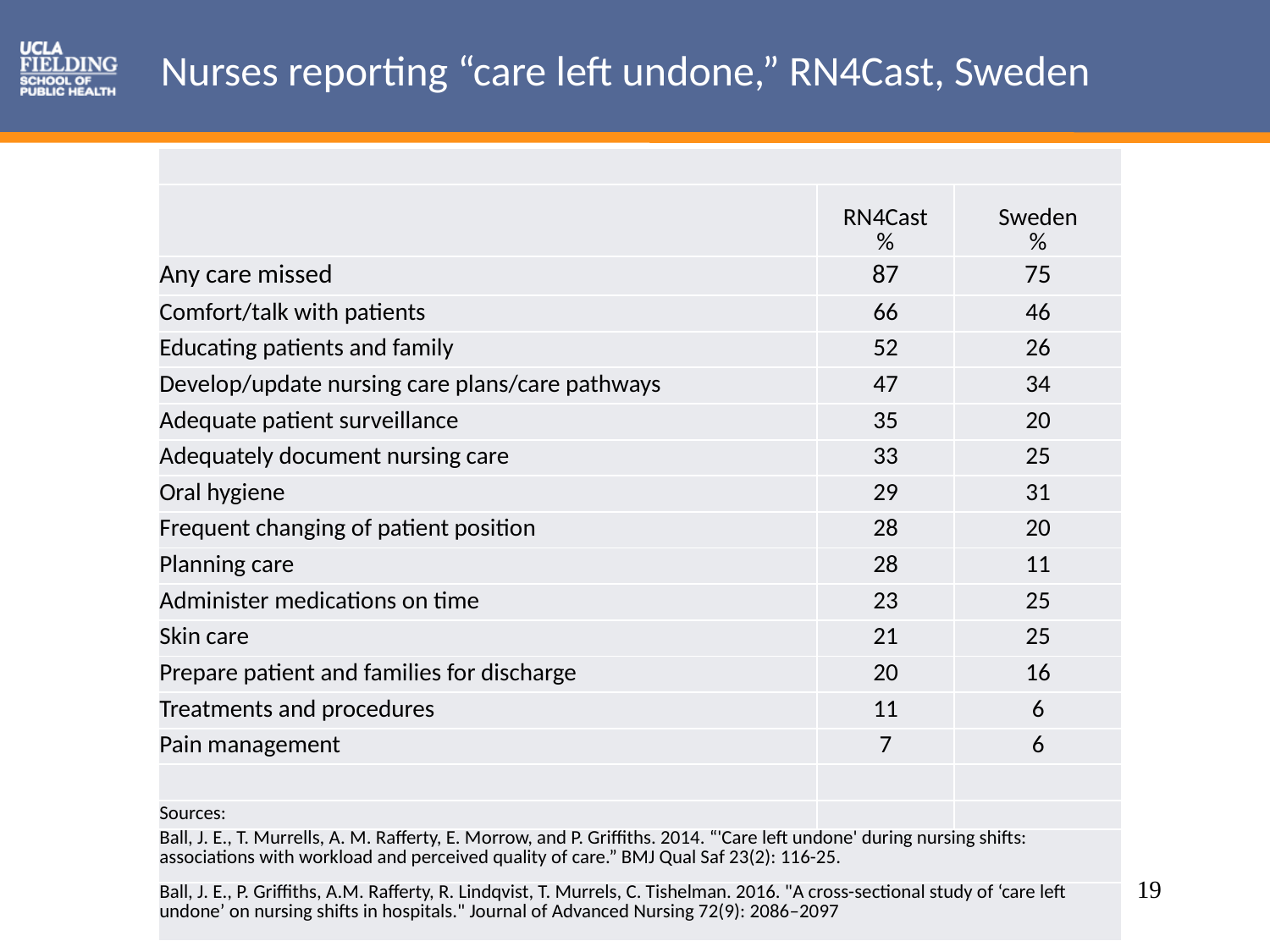

# Nurses reporting “care left undone,” RN4Cast, Sweden
|  |  |  |
| --- | --- | --- |
|  | RN4Cast % | Sweden % |
| Any care missed | 87 | 75 |
| Comfort/talk with patients | 66 | 46 |
| Educating patients and family | 52 | 26 |
| Develop/update nursing care plans/care pathways | 47 | 34 |
| Adequate patient surveillance | 35 | 20 |
| Adequately document nursing care | 33 | 25 |
| Oral hygiene | 29 | 31 |
| Frequent changing of patient position | 28 | 20 |
| Planning care | 28 | 11 |
| Administer medications on time | 23 | 25 |
| Skin care | 21 | 25 |
| Prepare patient and families for discharge | 20 | 16 |
| Treatments and procedures | 11 | 6 |
| Pain management | 7 | 6 |
|  |  |  |
| Sources: |  |  |
| Ball, J. E., T. Murrells, A. M. Rafferty, E. Morrow, and P. Griffiths. 2014. “'Care left undone' during nursing shifts: associations with workload and perceived quality of care.” BMJ Qual Saf 23(2): 116-25. |  |  |
| Ball, J. E., P. Griffiths, A.M. Rafferty, R. Lindqvist, T. Murrels, C. Tishelman. 2016. "A cross-sectional study of ‘care left undone’ on nursing shifts in hospitals." Journal of Advanced Nursing 72(9): 2086–2097 |  |  |

19